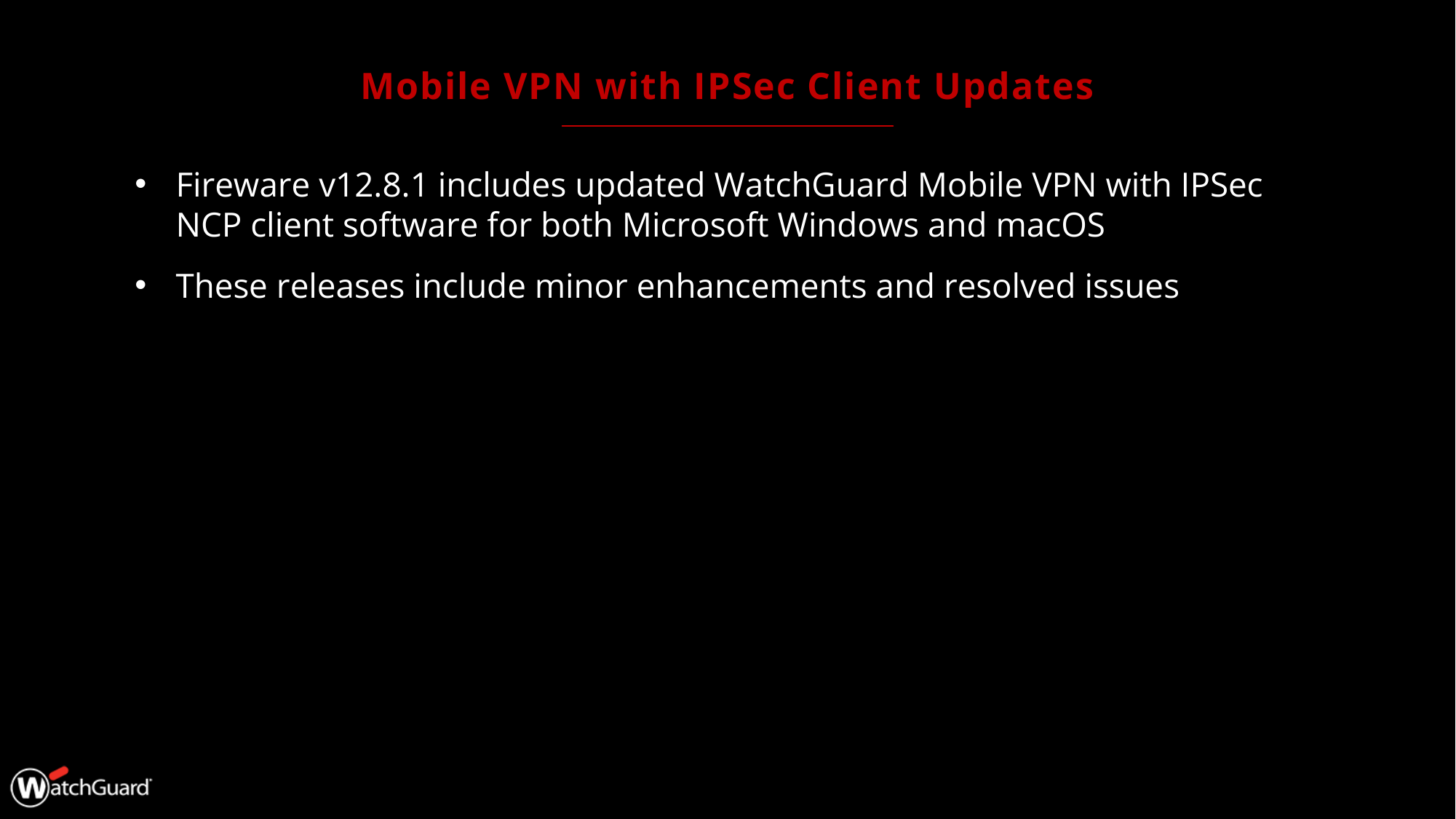

# Mobile VPN with IPSec Client Updates
Fireware v12.8.1 includes updated WatchGuard Mobile VPN with IPSec NCP client software for both Microsoft Windows and macOS
These releases include minor enhancements and resolved issues